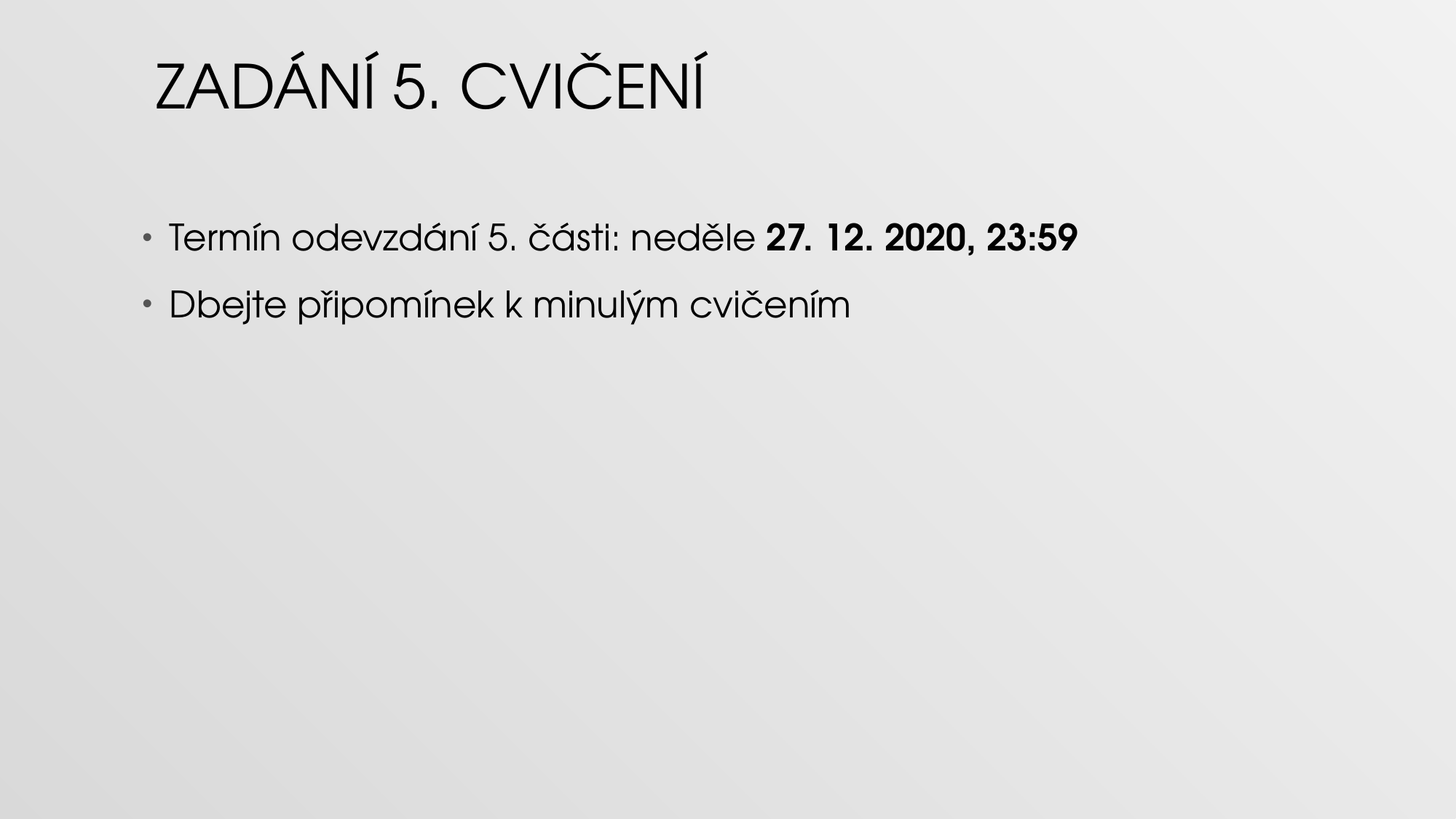

# Zadání 5. cvičení

Termín odevzdání 5. části: neděle 27. 12. 2020, 23:59
Dbejte připomínek k minulým cvičením